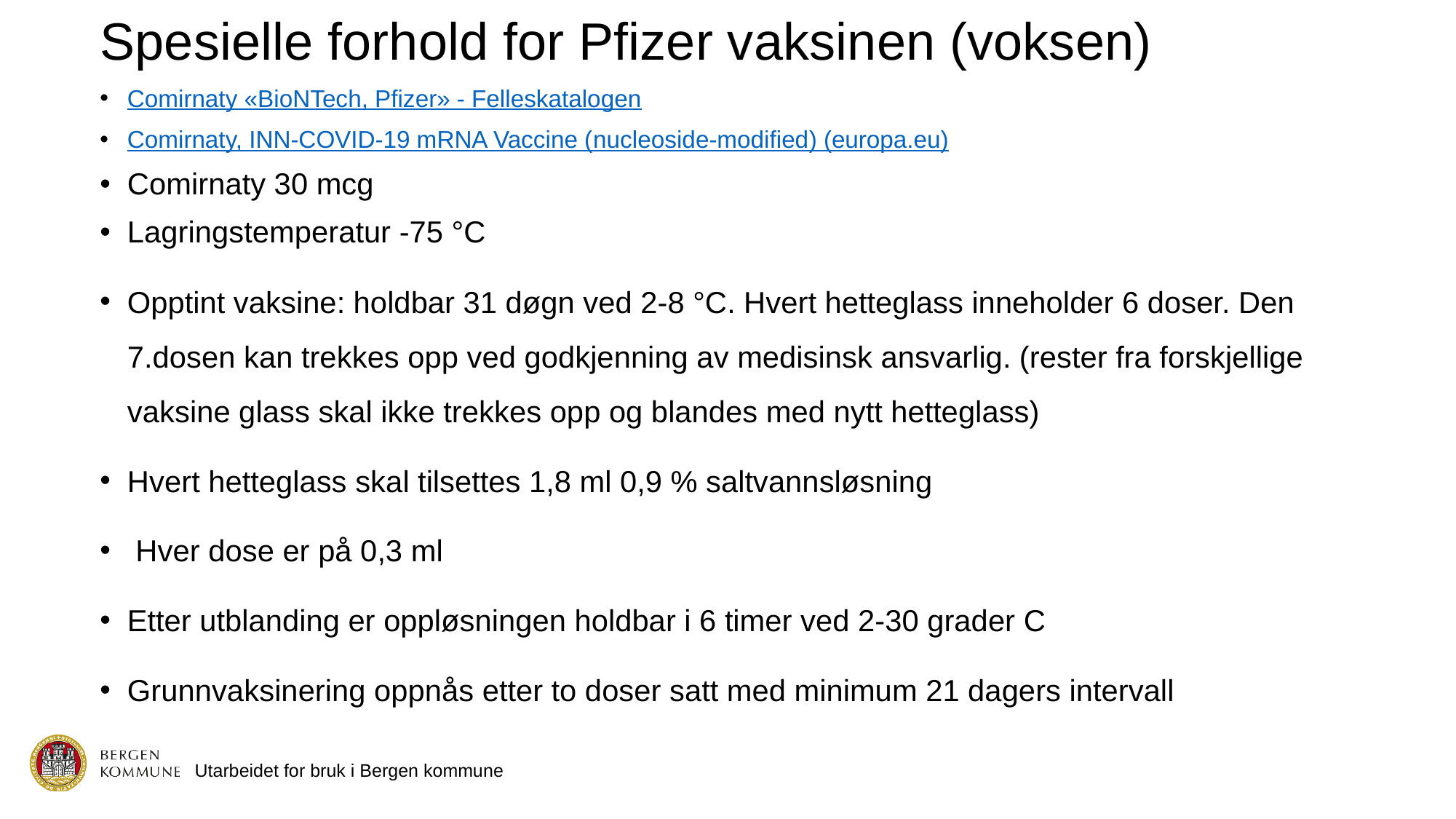

# Spesielle forhold for Pfizer vaksinen (voksen)
Comirnaty «BioNTech, Pfizer» - Felleskatalogen
Comirnaty, INN-COVID-19 mRNA Vaccine (nucleoside-modified) (europa.eu)
Comirnaty 30 mcg
Lagringstemperatur -75 °C
Opptint vaksine: holdbar 31 døgn ved 2-8 °C. Hvert hetteglass inneholder 6 doser. Den 7.dosen kan trekkes opp ved godkjenning av medisinsk ansvarlig. (rester fra forskjellige vaksine glass skal ikke trekkes opp og blandes med nytt hetteglass)
Hvert hetteglass skal tilsettes 1,8 ml 0,9 % saltvannsløsning
 Hver dose er på 0,3 ml
Etter utblanding er oppløsningen holdbar i 6 timer ved 2-30 grader C
Grunnvaksinering oppnås etter to doser satt med minimum 21 dagers intervall
Utarbeidet for bruk i Bergen kommune